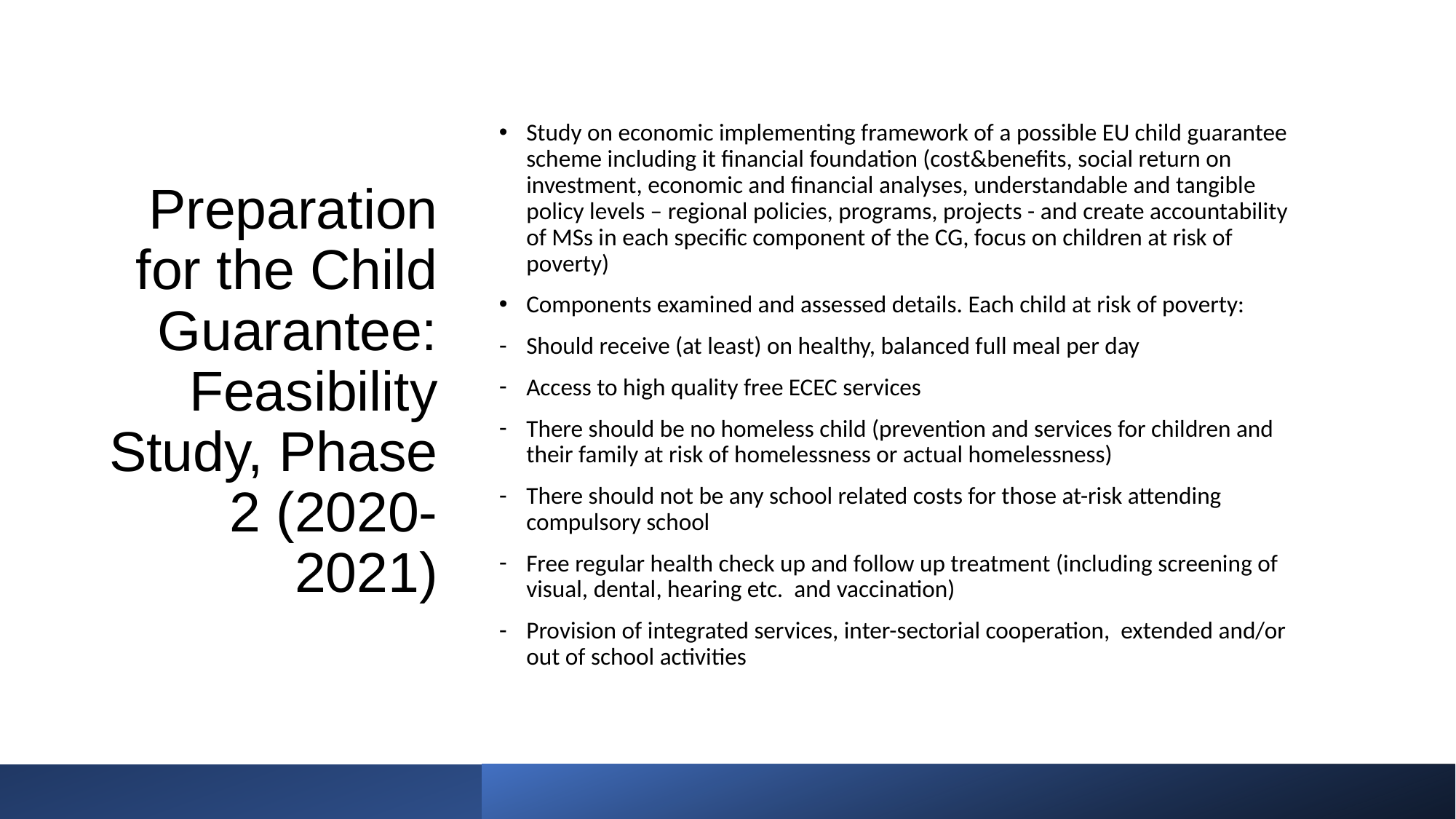

# Preparation for the Child Guarantee: Feasibility Study, Phase 2 (2020-2021)
Study on economic implementing framework of a possible EU child guarantee scheme including it financial foundation (cost&benefits, social return on investment, economic and financial analyses, understandable and tangible policy levels – regional policies, programs, projects - and create accountability of MSs in each specific component of the CG, focus on children at risk of poverty)
Components examined and assessed details. Each child at risk of poverty:
Should receive (at least) on healthy, balanced full meal per day
Access to high quality free ECEC services
There should be no homeless child (prevention and services for children and their family at risk of homelessness or actual homelessness)
There should not be any school related costs for those at-risk attending compulsory school
Free regular health check up and follow up treatment (including screening of visual, dental, hearing etc.  and vaccination)
Provision of integrated services, inter-sectorial cooperation,  extended and/or out of school activities